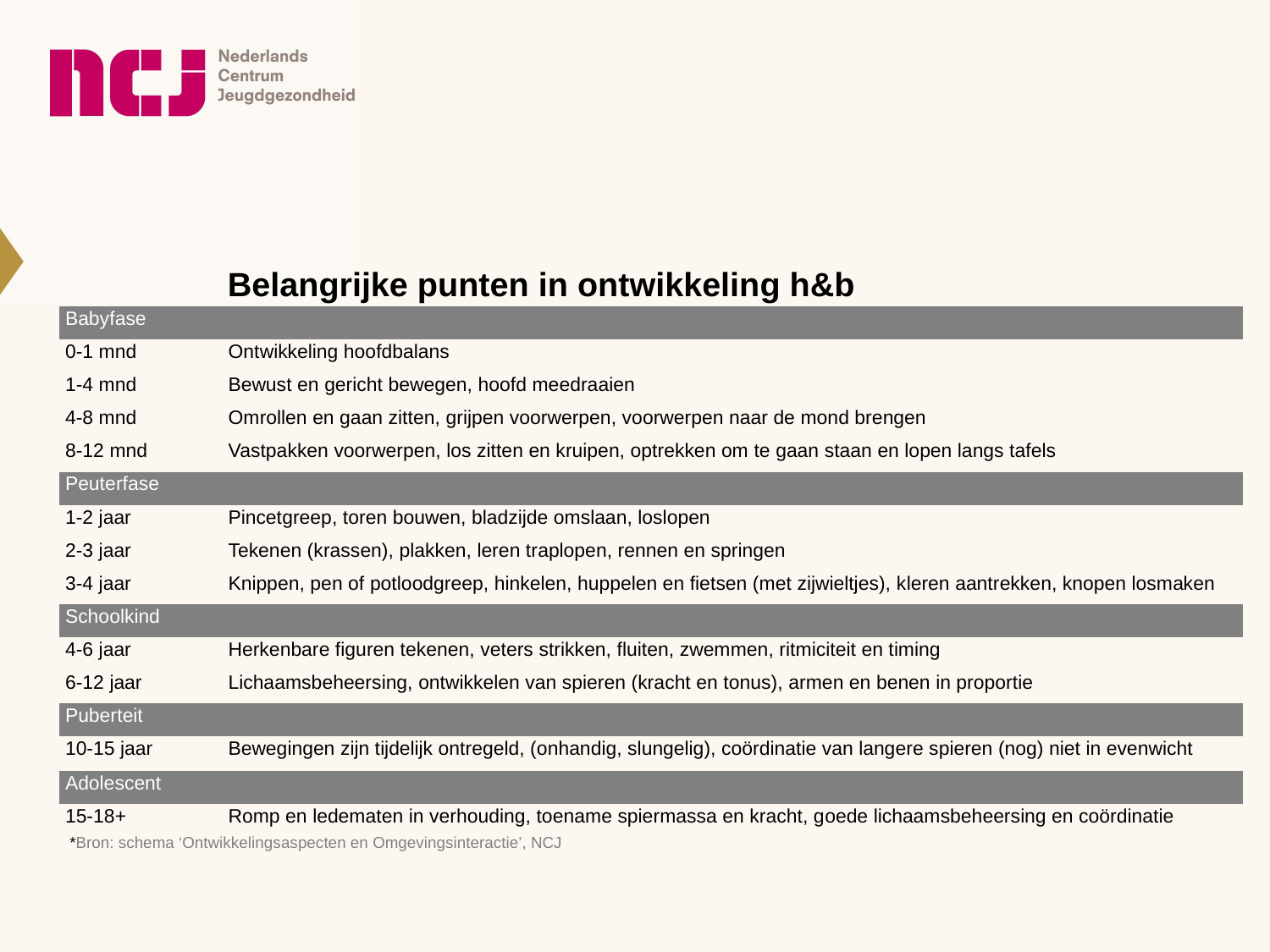

# Belangrijke punten in ontwikkeling h&b
| Babyfase |  |
| --- | --- |
| 0-1 mnd | Ontwikkeling hoofdbalans |
| 1-4 mnd | Bewust en gericht bewegen, hoofd meedraaien |
| 4-8 mnd | Omrollen en gaan zitten, grijpen voorwerpen, voorwerpen naar de mond brengen |
| 8-12 mnd | Vastpakken voorwerpen, los zitten en kruipen, optrekken om te gaan staan en lopen langs tafels |
| Peuterfase |  |
| 1-2 jaar | Pincetgreep, toren bouwen, bladzijde omslaan, loslopen |
| 2-3 jaar | Tekenen (krassen), plakken, leren traplopen, rennen en springen |
| 3-4 jaar | Knippen, pen of potloodgreep, hinkelen, huppelen en fietsen (met zijwieltjes), kleren aantrekken, knopen losmaken |
| Schoolkind |  |
| 4-6 jaar | Herkenbare figuren tekenen, veters strikken, fluiten, zwemmen, ritmiciteit en timing |
| 6-12 jaar | Lichaamsbeheersing, ontwikkelen van spieren (kracht en tonus), armen en benen in proportie |
| Puberteit |  |
| 10-15 jaar | Bewegingen zijn tijdelijk ontregeld, (onhandig, slungelig), coördinatie van langere spieren (nog) niet in evenwicht |
| Adolescent |  |
| 15-18+ | Romp en ledematen in verhouding, toename spiermassa en kracht, goede lichaamsbeheersing en coördinatie |
| \*Bron: schema ‘Ontwikkelingsaspecten en Omgevingsinteractie’, NCJ |  |